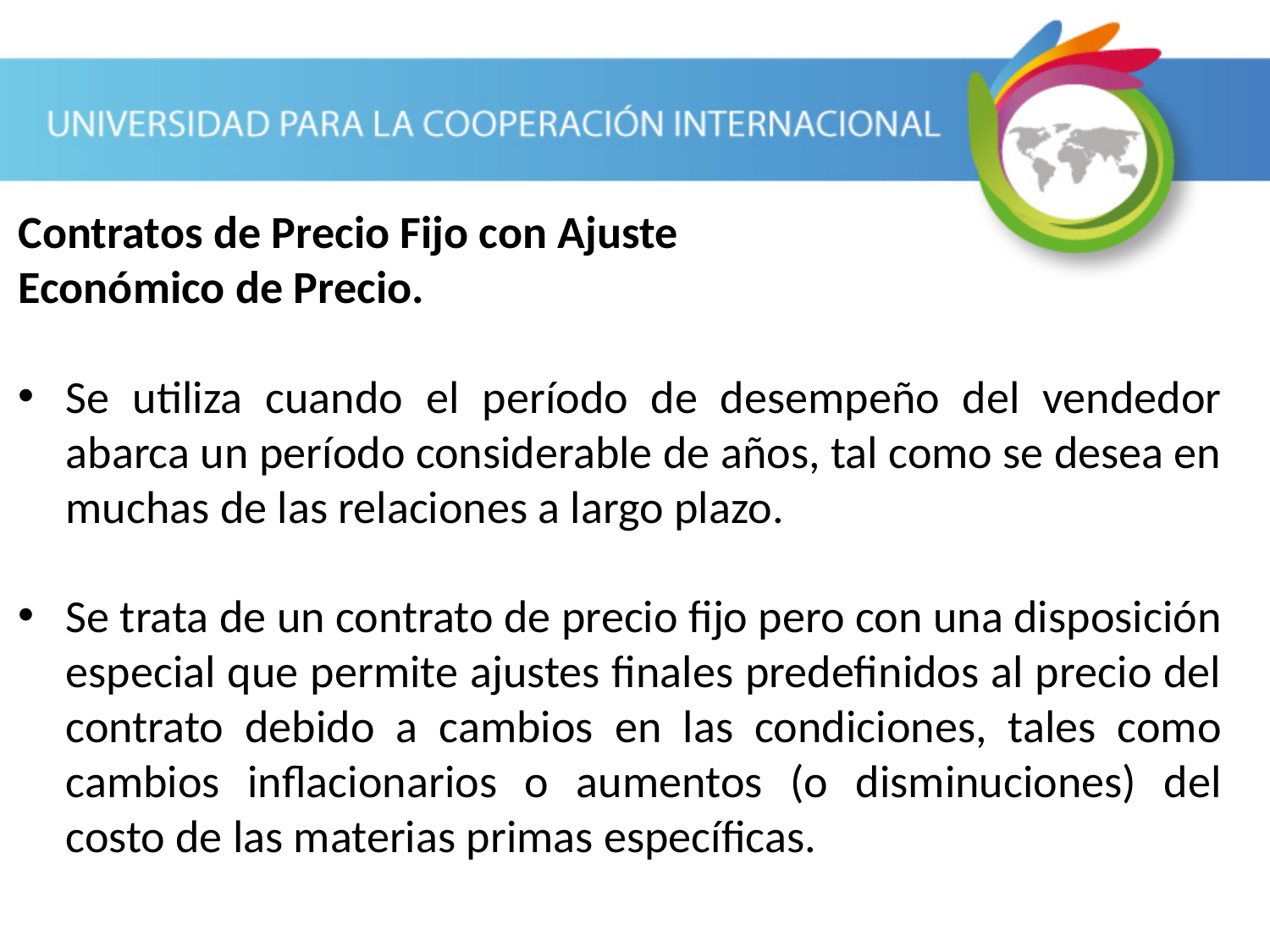

Contratos de Precio Fijo con Ajuste
Económico de Precio.

Se utiliza cuando el período de desempeño del vendedor abarca un período considerable de años, tal como se desea en muchas de las relaciones a largo plazo.

Se trata de un contrato de precio fijo pero con una disposición especial que permite ajustes finales predefinidos al precio del contrato debido a cambios en las condiciones, tales como cambios inflacionarios o aumentos (o disminuciones) del costo de las materias primas específicas.